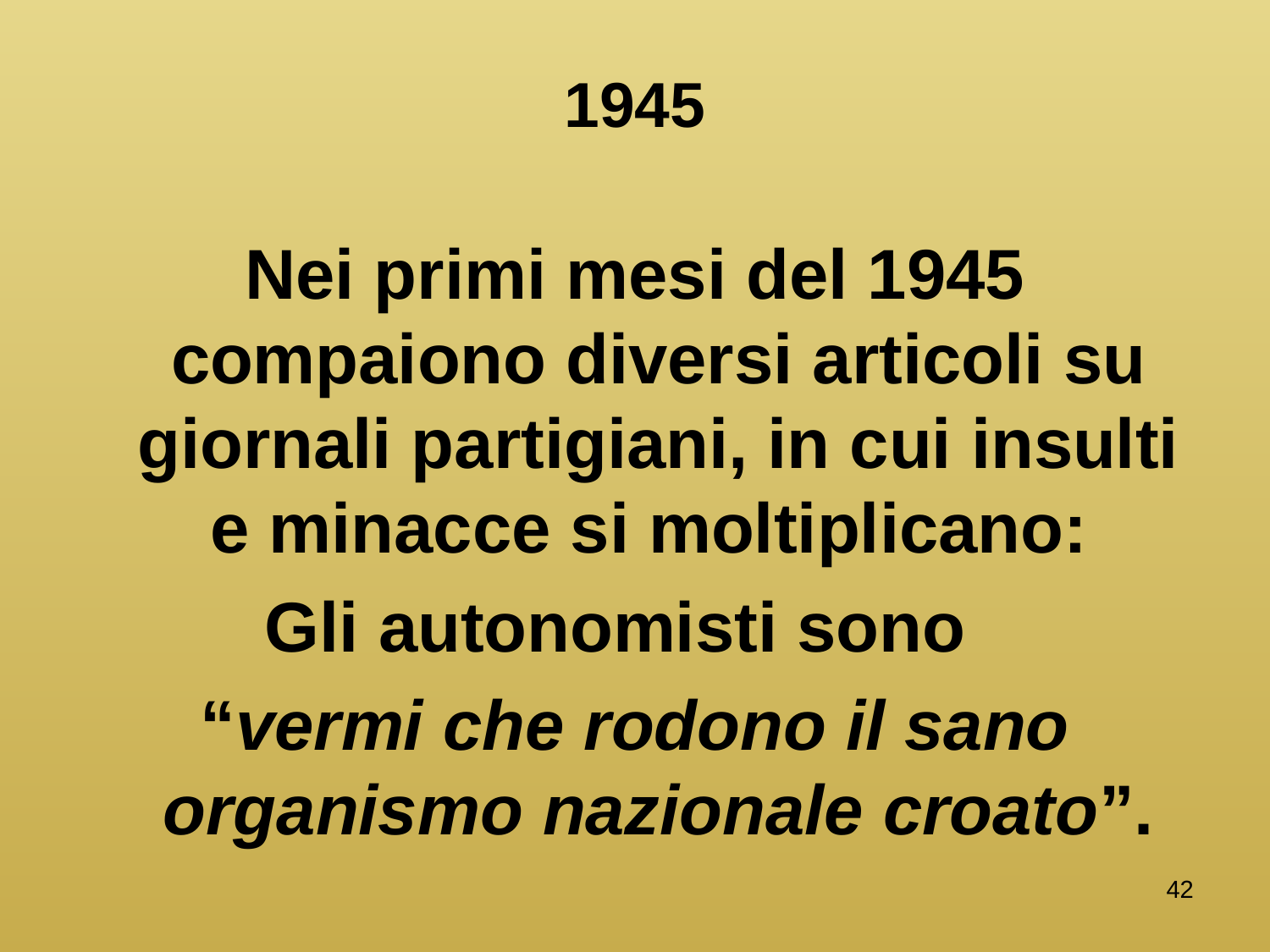

# 1945
Nei primi mesi del 1945 compaiono diversi articoli su giornali partigiani, in cui insulti e minacce si moltiplicano:
Gli autonomisti sono
“vermi che rodono il sano organismo nazionale croato”.
42